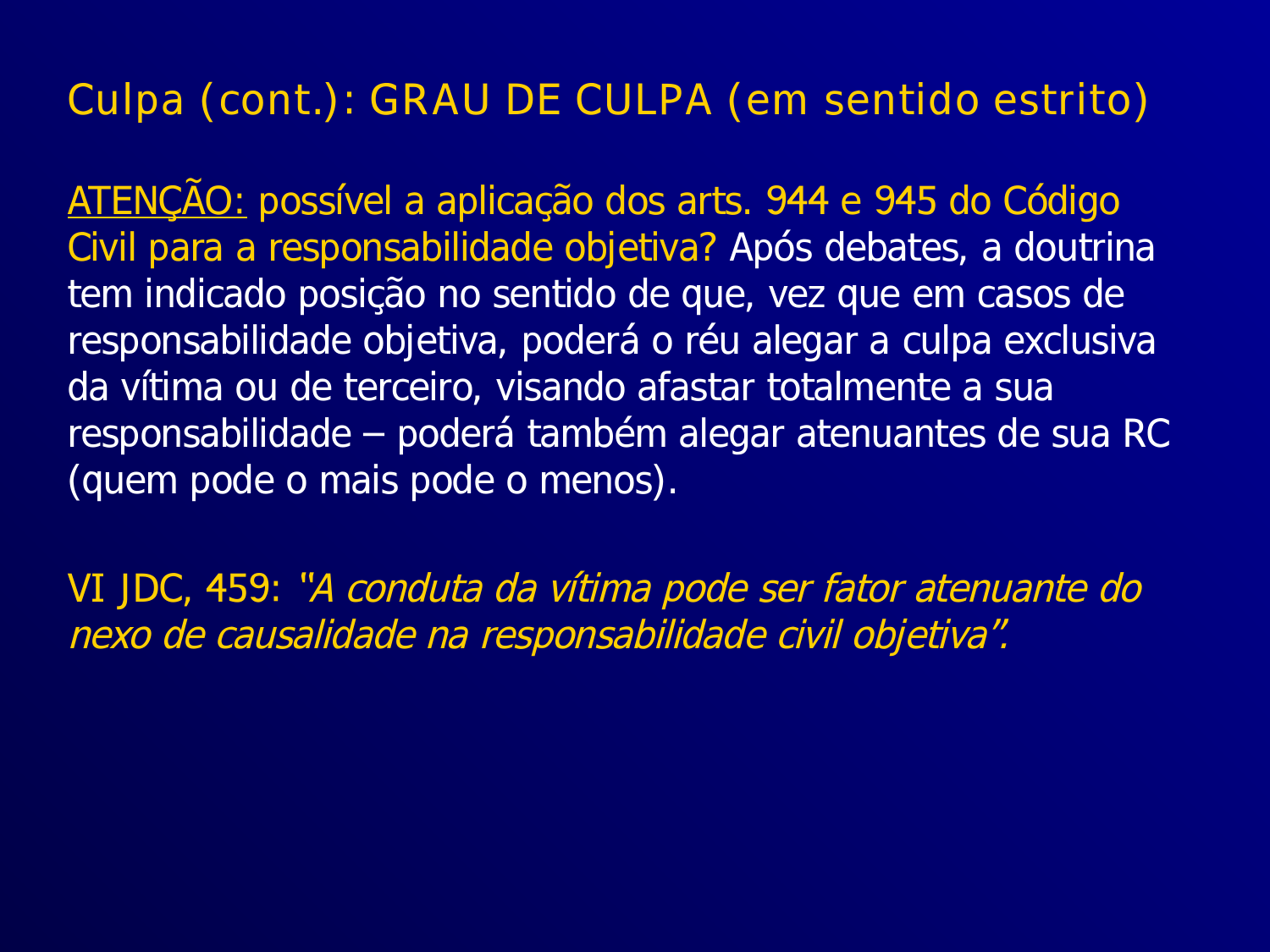

Culpa (cont.): GRAU DE CULPA (em sentido estrito)

ATENÇÃO: possível a aplicação dos arts. 944 e 945 do Código Civil para a responsabilidade objetiva? Após debates, a doutrina tem indicado posição no sentido de que, vez que em casos de responsabilidade objetiva, poderá o réu alegar a culpa exclusiva da vítima ou de terceiro, visando afastar totalmente a sua responsabilidade – poderá também alegar atenuantes de sua RC (quem pode o mais pode o menos).

VI JDC, 459: “A conduta da vítima pode ser fator atenuante do nexo de causalidade na responsabilidade civil objetiva”.